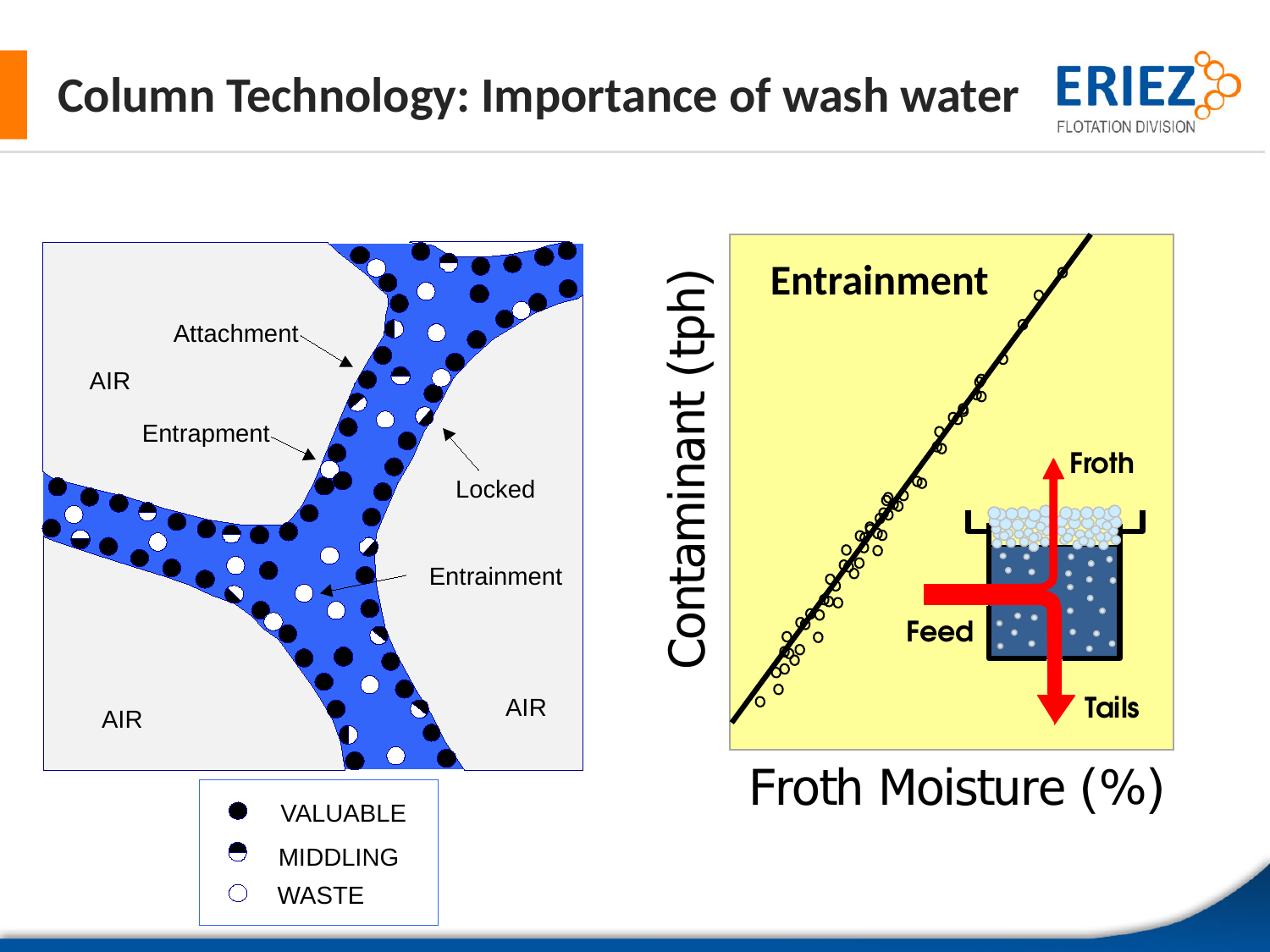

# Column Technology: Importance of wash water

Entrainment
Contaminant (tph)

Attachment

AIR

Entrapment

Locked

Entrainment

AIR
AIR

Froth

Feed

Tails
Froth Moisture (%)

VALUABLE

MIDDLING

WASTE